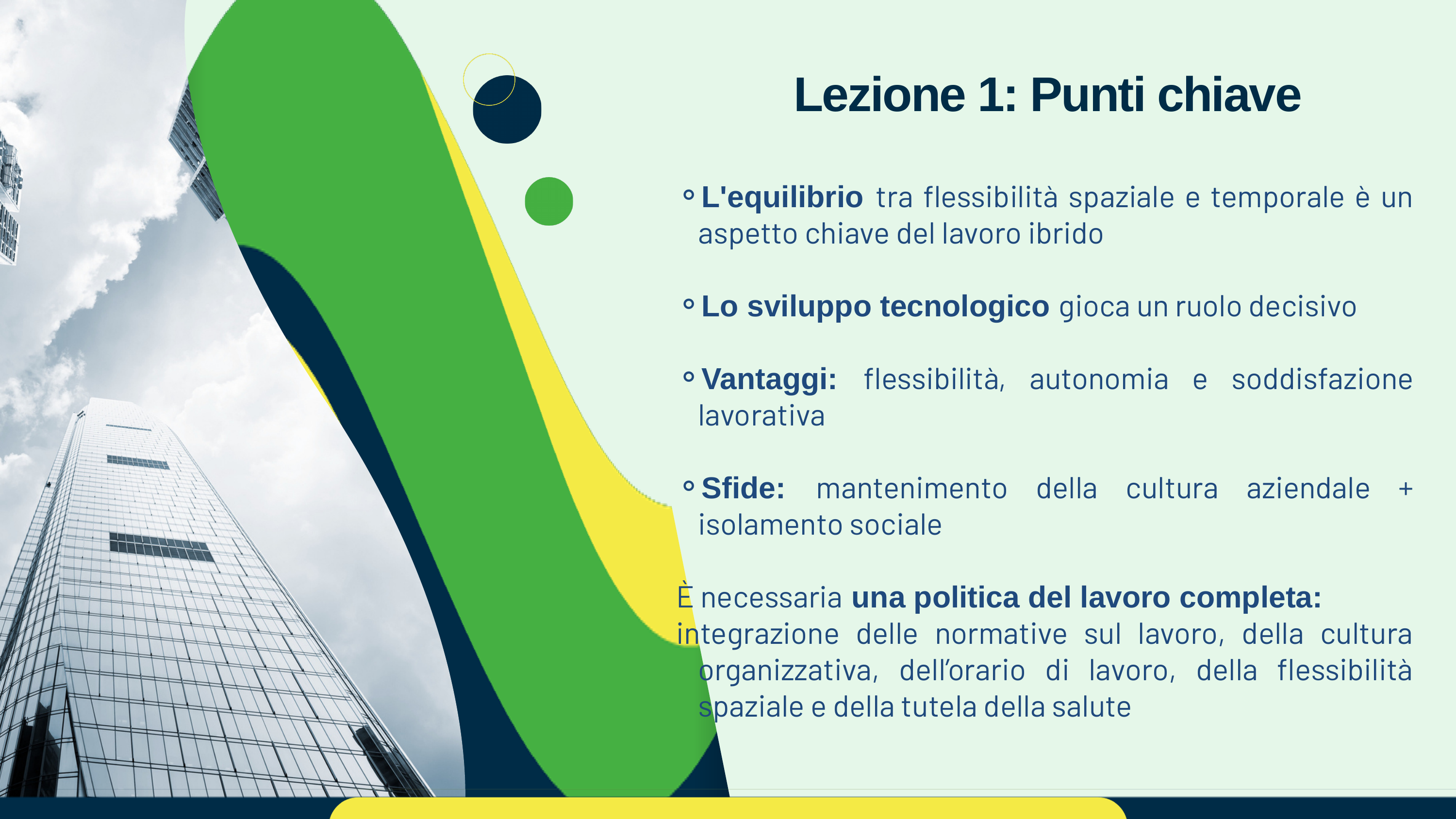

Lezione 1: Punti chiave

L'equilibrio tra flessibilità spaziale e temporale è un aspetto chiave del lavoro ibrido

Lo sviluppo tecnologico gioca un ruolo decisivo

Vantaggi: flessibilità, autonomia e soddisfazione lavorativa

Sfide: mantenimento della cultura aziendale + isolamento sociale

È necessaria una politica del lavoro completa:
integrazione delle normative sul lavoro, della cultura organizzativa, dell’orario di lavoro, della flessibilità spaziale e della tutela della salute